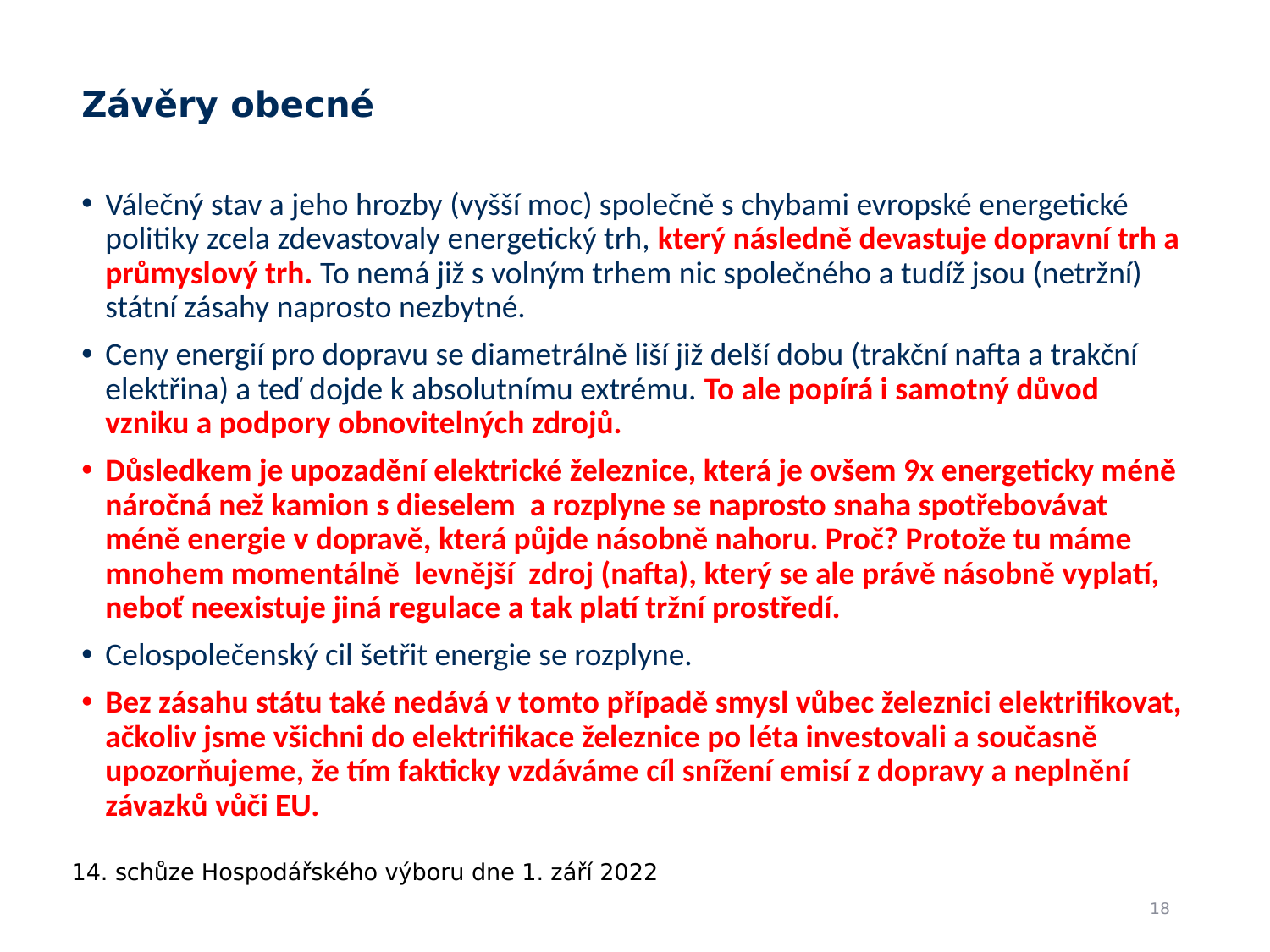

Závěry obecné

Válečný stav a jeho hrozby (vyšší moc) společně s chybami evropské energetické politiky zcela zdevastovaly energetický trh, který následně devastuje dopravní trh a průmyslový trh. To nemá již s volným trhem nic společného a tudíž jsou (netržní) státní zásahy naprosto nezbytné.
Ceny energií pro dopravu se diametrálně liší již delší dobu (trakční nafta a trakční elektřina) a teď dojde k absolutnímu extrému. To ale popírá i samotný důvod vzniku a podpory obnovitelných zdrojů.
Důsledkem je upozadění elektrické železnice, která je ovšem 9x energeticky méně náročná než kamion s dieselem  a rozplyne se naprosto snaha spotřebovávat méně energie v dopravě, která půjde násobně nahoru. Proč? Protože tu máme mnohem momentálně  levnější  zdroj (nafta), který se ale právě násobně vyplatí, neboť neexistuje jiná regulace a tak platí tržní prostředí.
Celospolečenský cil šetřit energie se rozplyne.
Bez zásahu státu také nedává v tomto případě smysl vůbec železnici elektrifikovat, ačkoliv jsme všichni do elektrifikace železnice po léta investovali a současně upozorňujeme, že tím fakticky vzdáváme cíl snížení emisí z dopravy a neplnění závazků vůči EU.

14. schůze Hospodářského výboru dne 1. září 2022
18